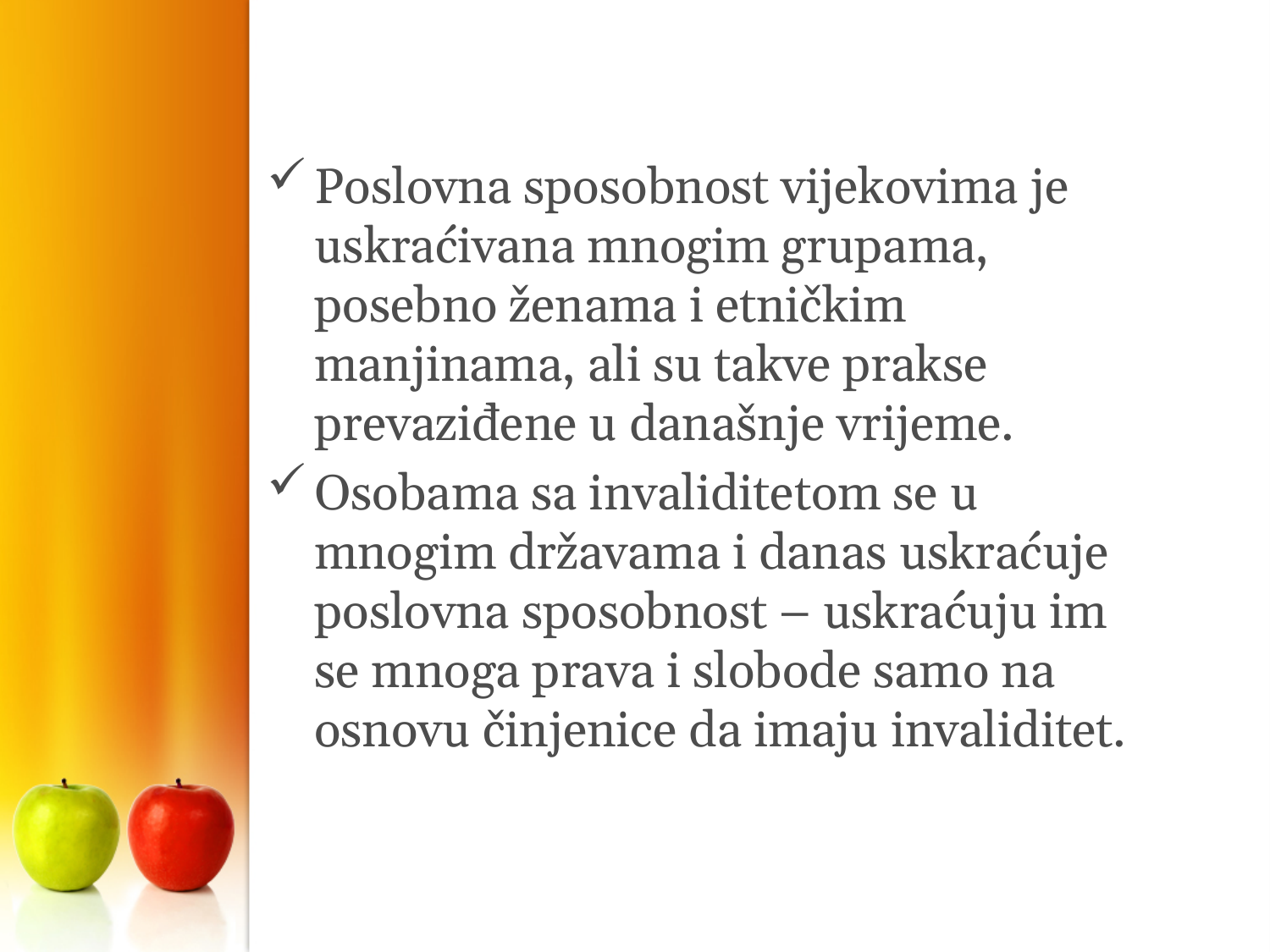

#
Poslovna sposobnost vijekovima je uskraćivana mnogim grupama, posebno ženama i etničkim manjinama, ali su takve prakse prevaziđene u današnje vrijeme.
Osobama sa invaliditetom se u mnogim državama i danas uskraćuje poslovna sposobnost – uskraćuju im se mnoga prava i slobode samo na osnovu činjenice da imaju invaliditet.